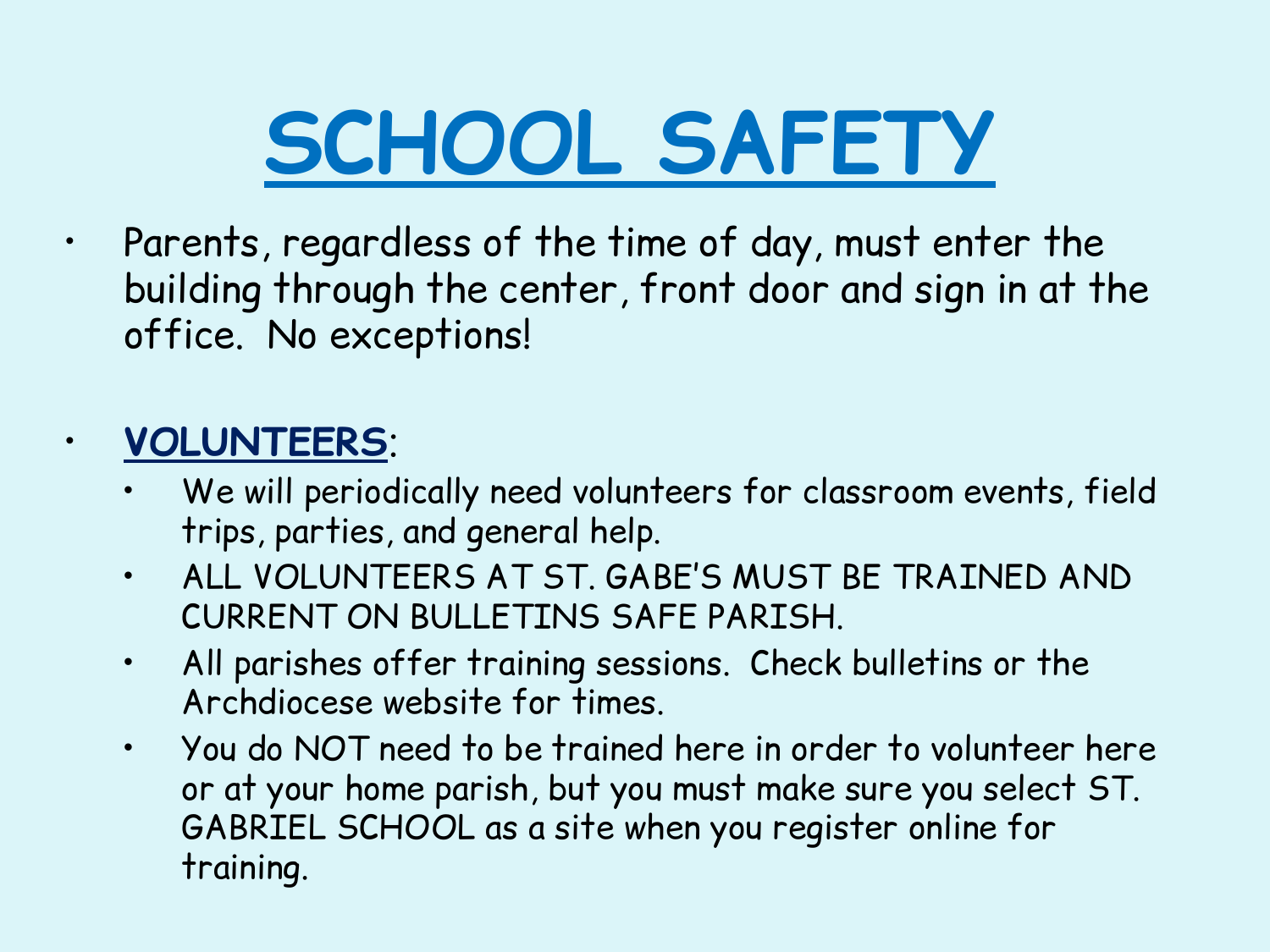

# School safety
Parents, regardless of the time of day, must enter the building through the center, front door and sign in at the office.  No exceptions!

VOLUNTEERS:
We will periodically need volunteers for classroom events, field trips, parties, and general help.
ALL VOLUNTEERS AT ST. GABE’S MUST BE TRAINED AND CURRENT ON BULLETINS SAFE PARISH.
All parishes offer training sessions.  Check bulletins or the Archdiocese website for times.
You do NOT need to be trained here in order to volunteer here or at your home parish, but you must make sure you select ST. GABRIEL SCHOOL as a site when you register online for training.